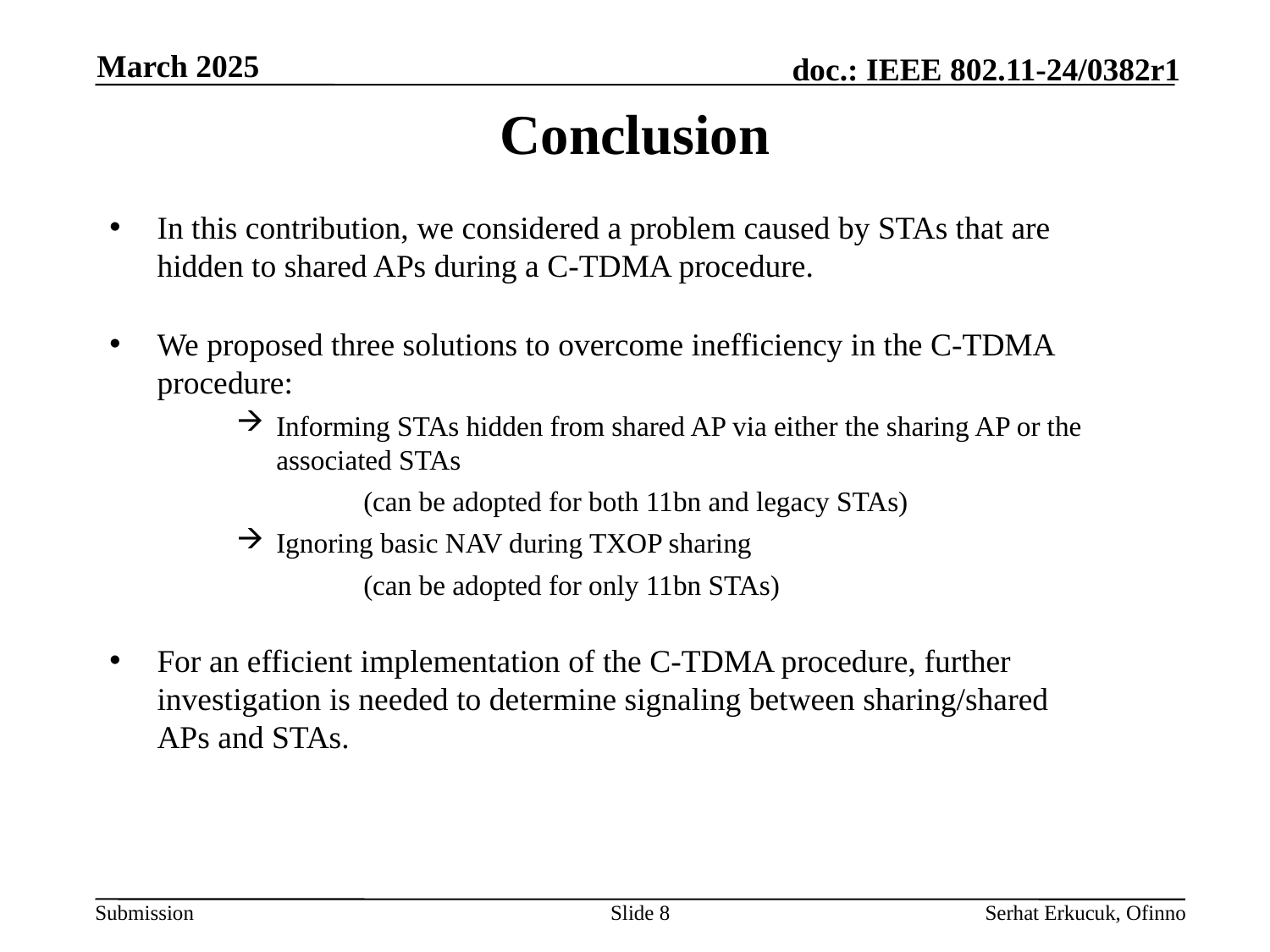

March 2025
# Conclusion
In this contribution, we considered a problem caused by STAs that are hidden to shared APs during a C-TDMA procedure.

We proposed three solutions to overcome inefficiency in the C-TDMA procedure:
Informing STAs hidden from shared AP via either the sharing AP or the associated STAs
	(can be adopted for both 11bn and legacy STAs)
Ignoring basic NAV during TXOP sharing
	(can be adopted for only 11bn STAs)

For an efficient implementation of the C-TDMA procedure, further investigation is needed to determine signaling between sharing/shared APs and STAs.

Slide 8
Serhat Erkucuk, Ofinno